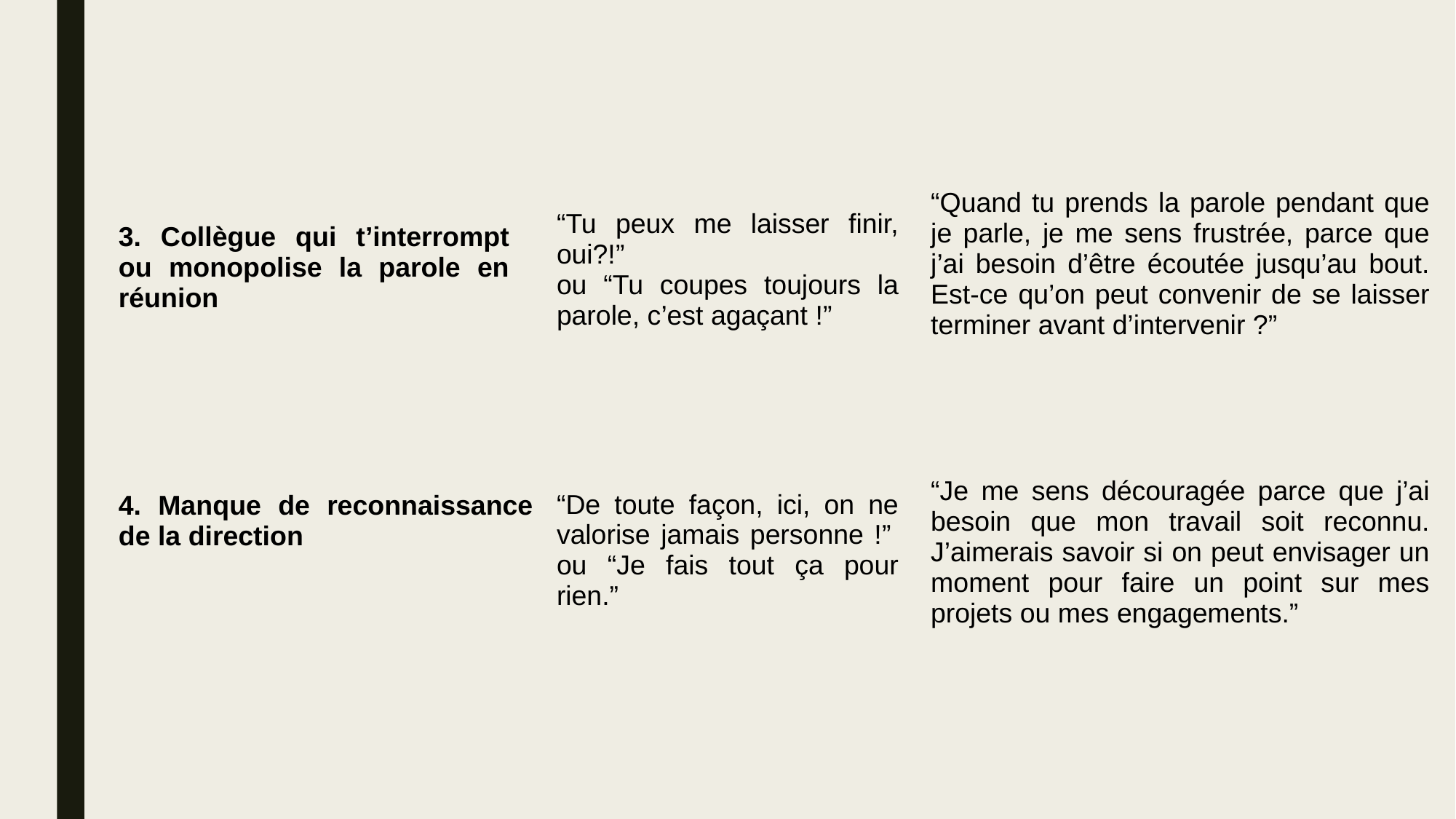

| “Quand tu prends la parole pendant que je parle, je me sens frustrée, parce que j’ai besoin d’être écoutée jusqu’au bout. Est-ce qu’on peut convenir de se laisser terminer avant d’intervenir ?” |
| --- |
| 3. Collègue qui t’interrompt ou monopolise la parole en réunion |
| --- |
| “Tu peux me laisser finir, oui?!”  ou “Tu coupes toujours la parole, c’est agaçant !” |
| --- |
| “De toute façon, ici, on ne valorise jamais personne !”  ou “Je fais tout ça pour rien.” |
| --- |
| “Je me sens découragée parce que j’ai besoin que mon travail soit reconnu. J’aimerais savoir si on peut envisager un moment pour faire un point sur mes projets ou mes engagements.” |
| --- |
| 4. Manque de reconnaissance de la direction |
| --- |